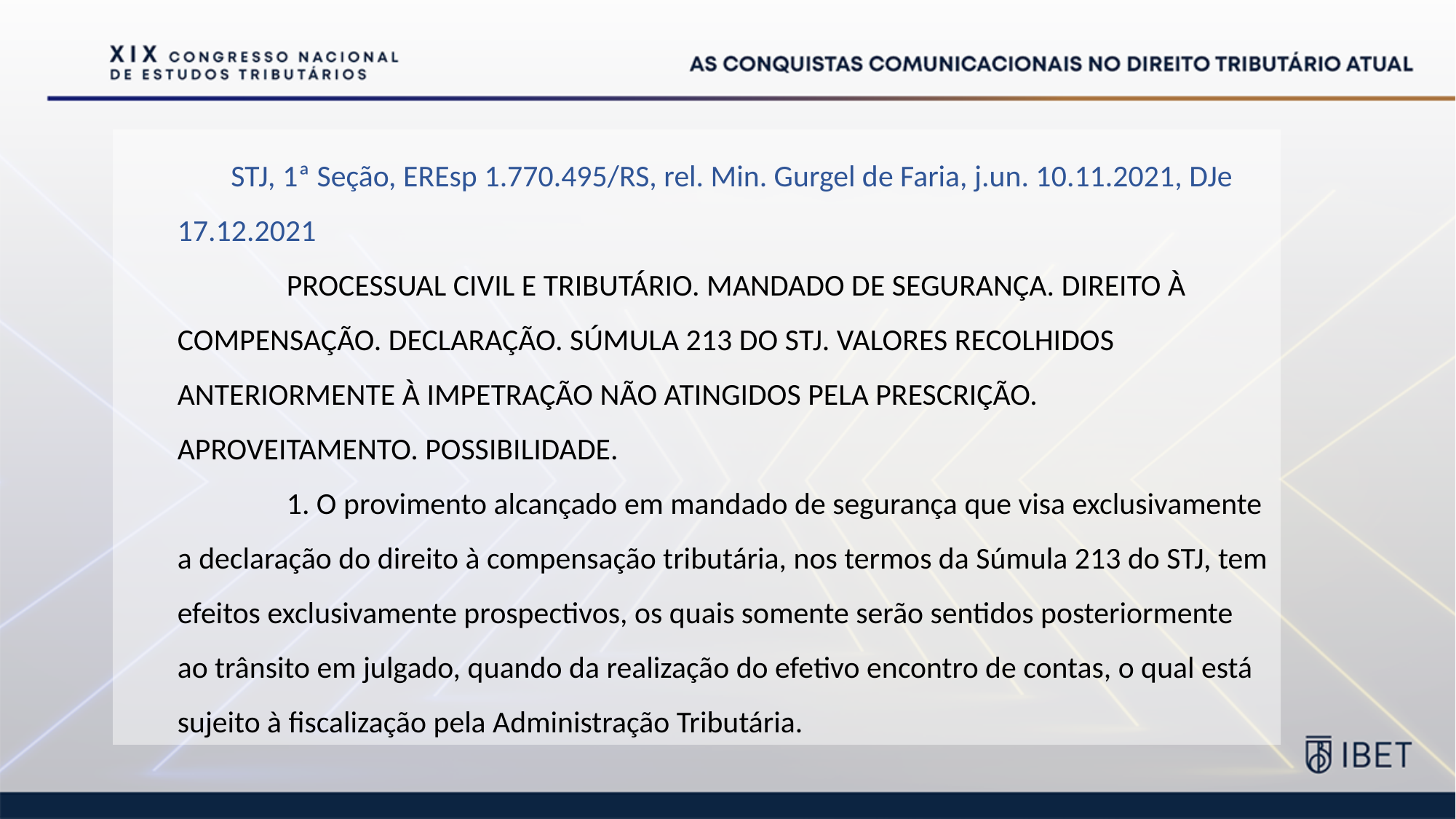

# STJ, 1ª Seção, EREsp 1.770.495/RS, rel. Min. Gurgel de Faria, j.un. 10.11.2021, DJe 17.12.2021 PROCESSUAL CIVIL E TRIBUTÁRIO. MANDADO DE SEGURANÇA. DIREITO À COMPENSAÇÃO. DECLARAÇÃO. SÚMULA 213 DO STJ. VALORES RECOLHIDOS ANTERIORMENTE À IMPETRAÇÃO NÃO ATINGIDOS PELA PRESCRIÇÃO. APROVEITAMENTO. POSSIBILIDADE. 1. O provimento alcançado em mandado de segurança que visa exclusivamente a declaração do direito à compensação tributária, nos termos da Súmula 213 do STJ, tem efeitos exclusivamente prospectivos, os quais somente serão sentidos posteriormente ao trânsito em julgado, quando da realização do efetivo encontro de contas, o qual está sujeito à fiscalização pela Administração Tributária.